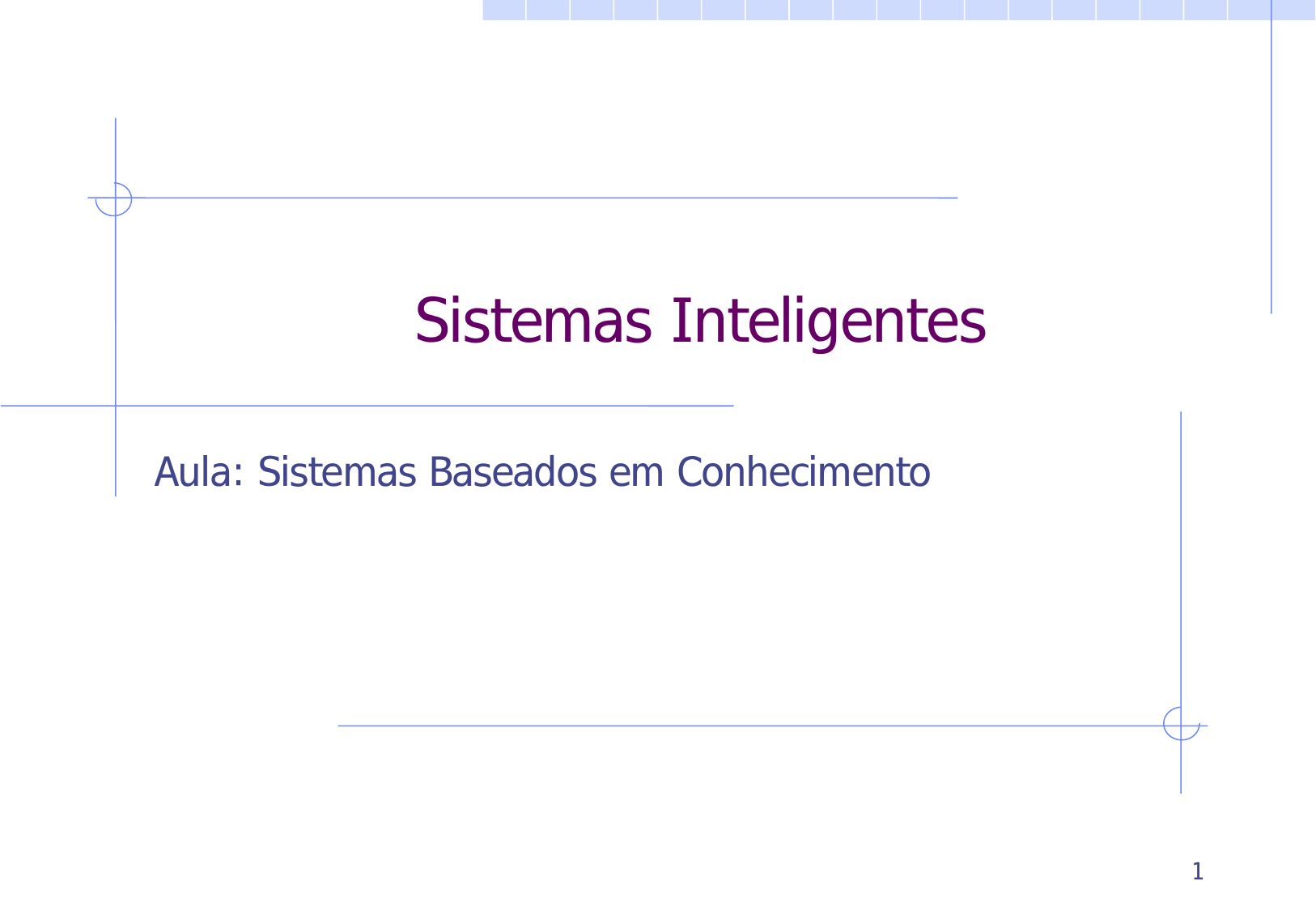

# Sistemas Inteligentes
Aula: Sistemas Baseados em Conhecimento

1